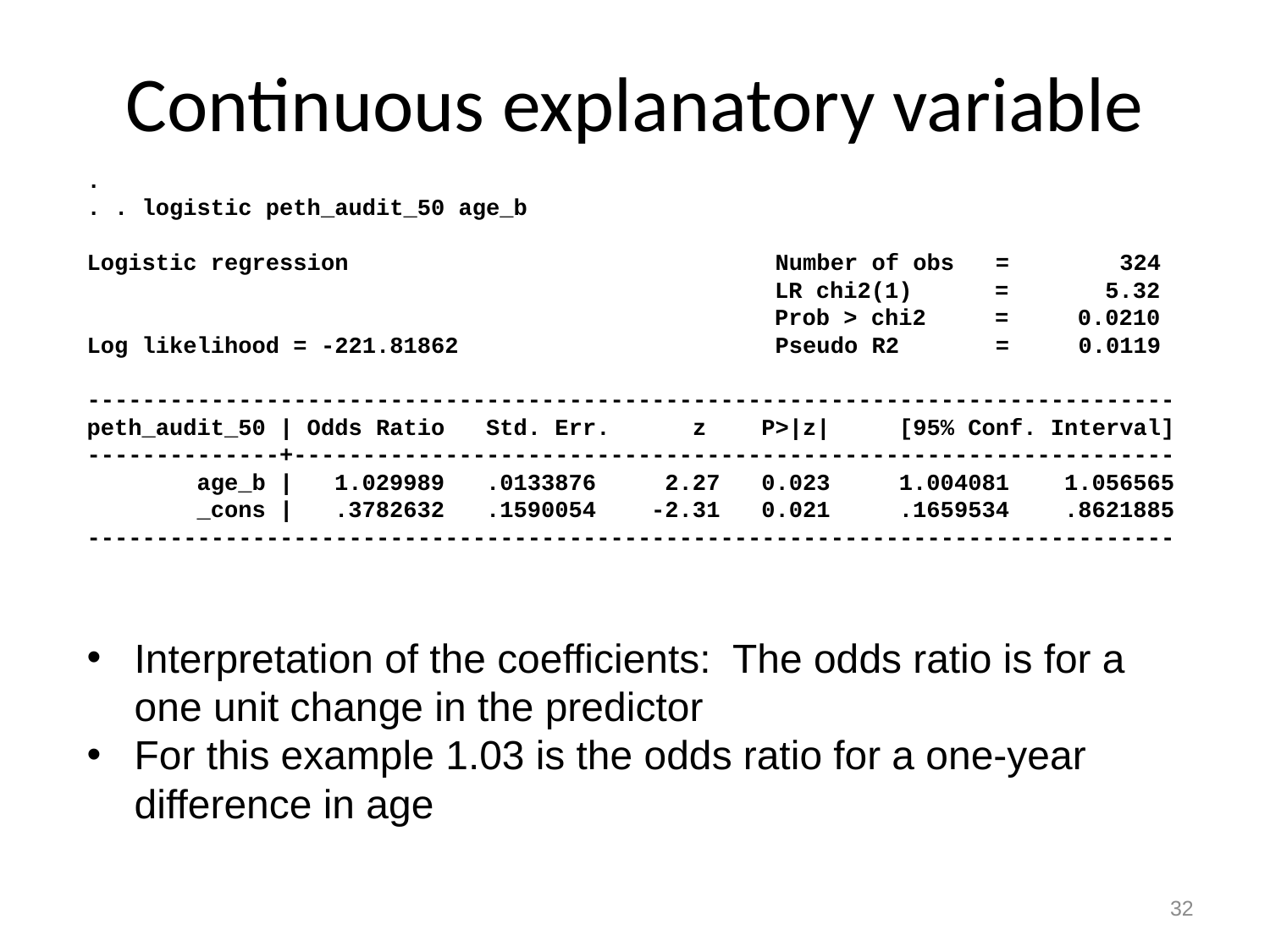

# Continuous explanatory variable
.
. . logistic peth_audit_50 age_b

Logistic regression                               Number of obs   =        324
                                                  LR chi2(1)      =       5.32
                                                  Prob > chi2     =     0.0210
Log likelihood = -221.81862                       Pseudo R2       =     0.0119

-------------------------------------------------------------------------------
peth_audit_50 | Odds Ratio   Std. Err.      z    P>|z|     [95% Conf. Interval]
--------------+----------------------------------------------------------------
        age_b |   1.029989   .0133876     2.27   0.023     1.004081    1.056565
        _cons |   .3782632   .1590054    -2.31   0.021     .1659534    .8621885
-------------------------------------------------------------------------------

Interpretation of the coefficients:  The odds ratio is for a one unit change in the predictor
For this example 1.03 is the odds ratio for a one-year difference in age

32